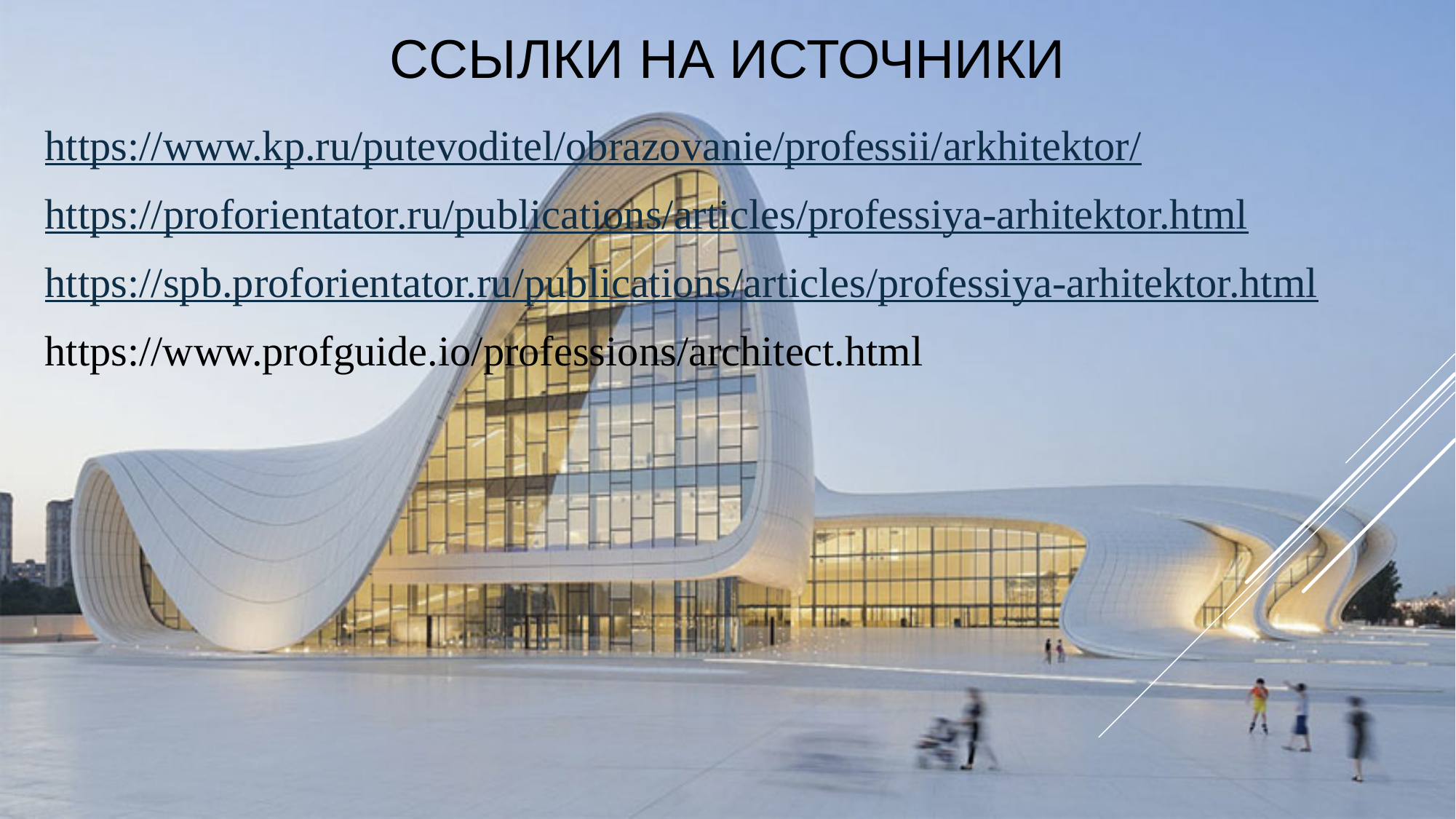

# Ссылки на источники
https://www.kp.ru/putevoditel/obrazovanie/professii/arkhitektor/
https://proforientator.ru/publications/articles/professiya-arhitektor.html
https://spb.proforientator.ru/publications/articles/professiya-arhitektor.html
https://www.profguide.io/professions/architect.html